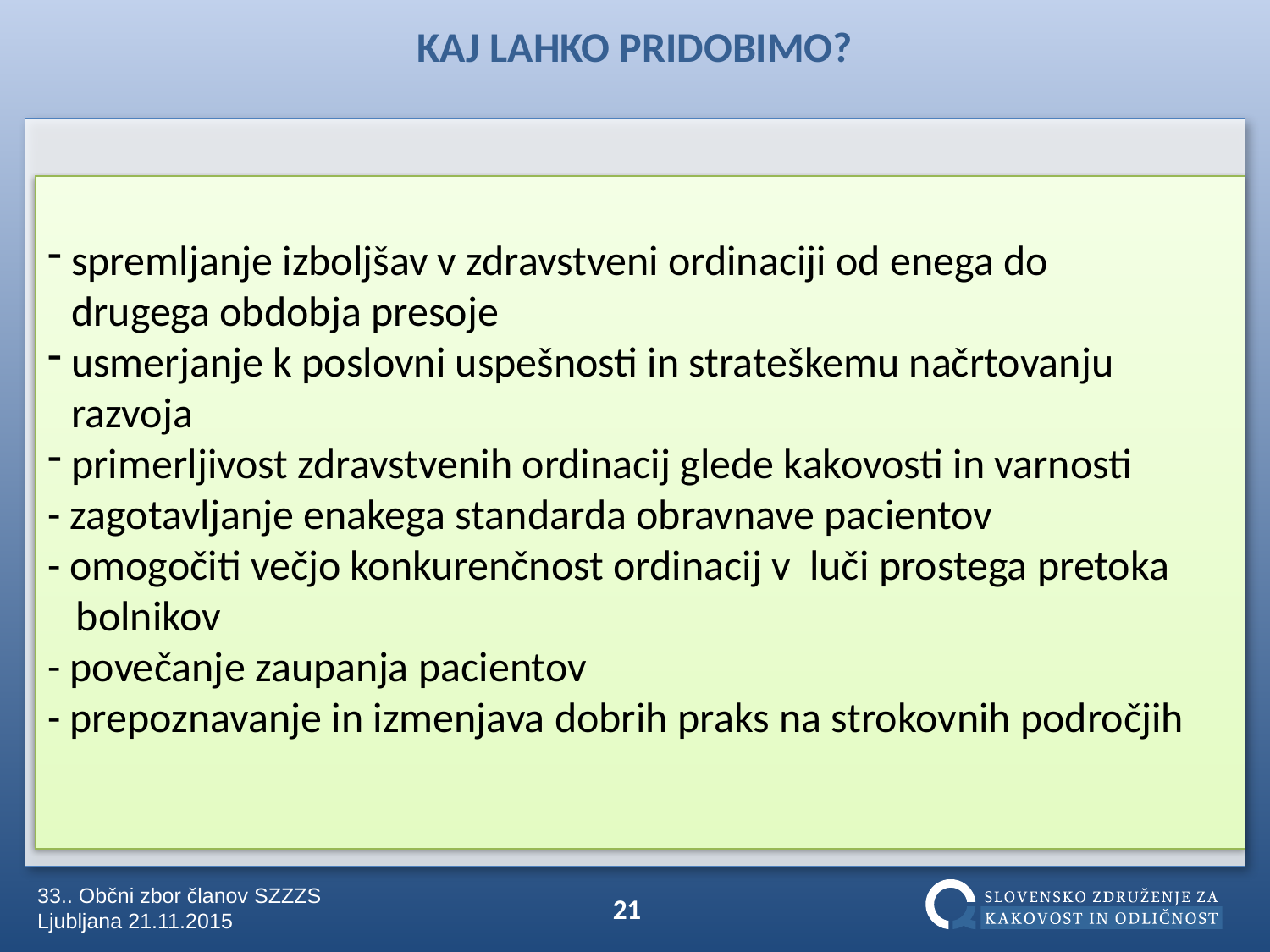

KAJ LAHKO PRIDOBIMO?

spremljanje izboljšav v zdravstveni ordinaciji od enega do
drugega obdobja presoje
usmerjanje k poslovni uspešnosti in strateškemu načrtovanju razvoja
primerljivost zdravstvenih ordinacij glede kakovosti in varnosti
- zagotavljanje enakega standarda obravnave pacientov
- omogočiti večjo konkurenčnost ordinacij v  luči prostega pretoka
   bolnikov
- povečanje zaupanja pacientov
- prepoznavanje in izmenjava dobrih praks na strokovnih področjih

21